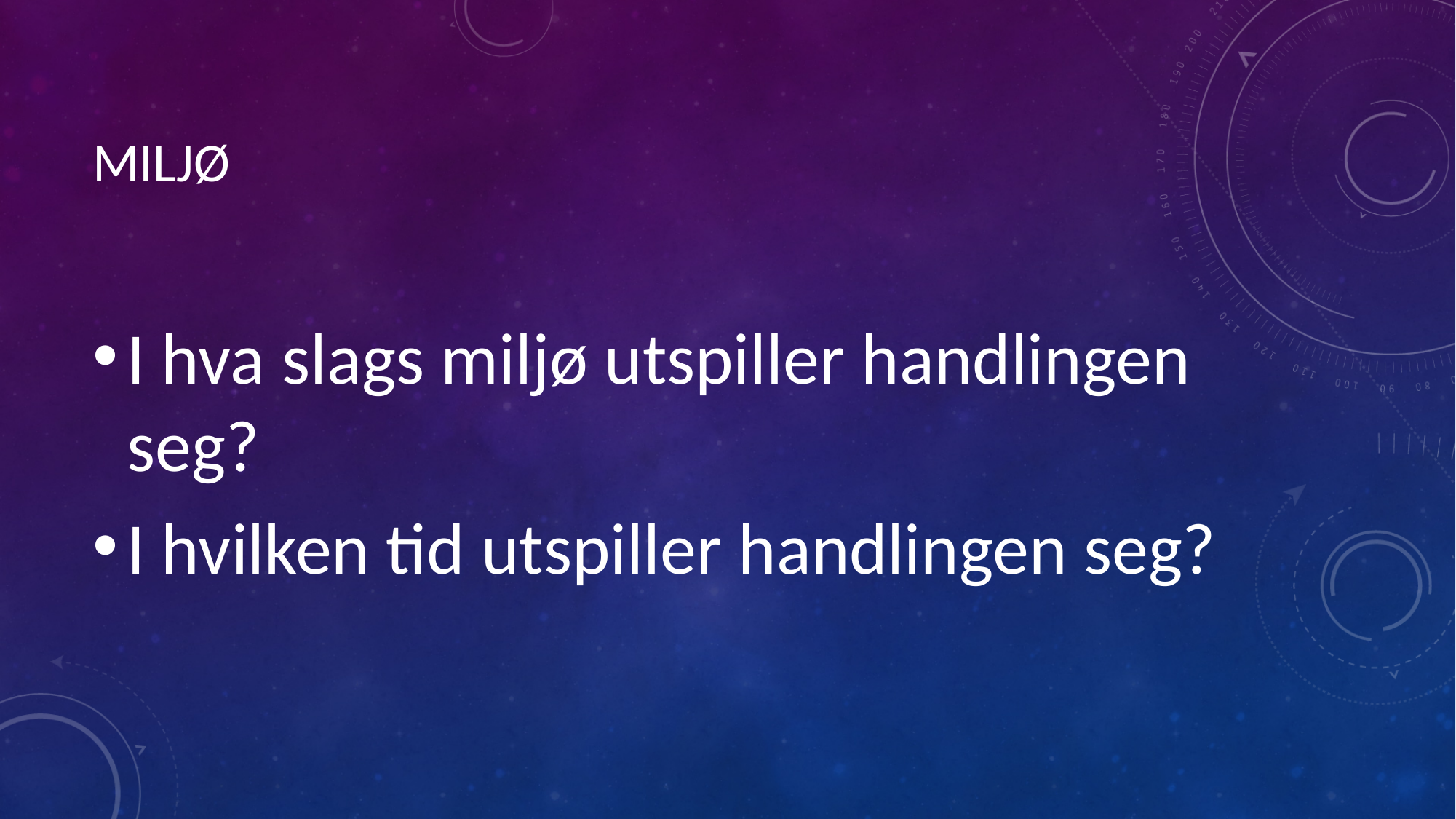

# miljø
I hva slags miljø utspiller handlingen seg?
I hvilken tid utspiller handlingen seg?